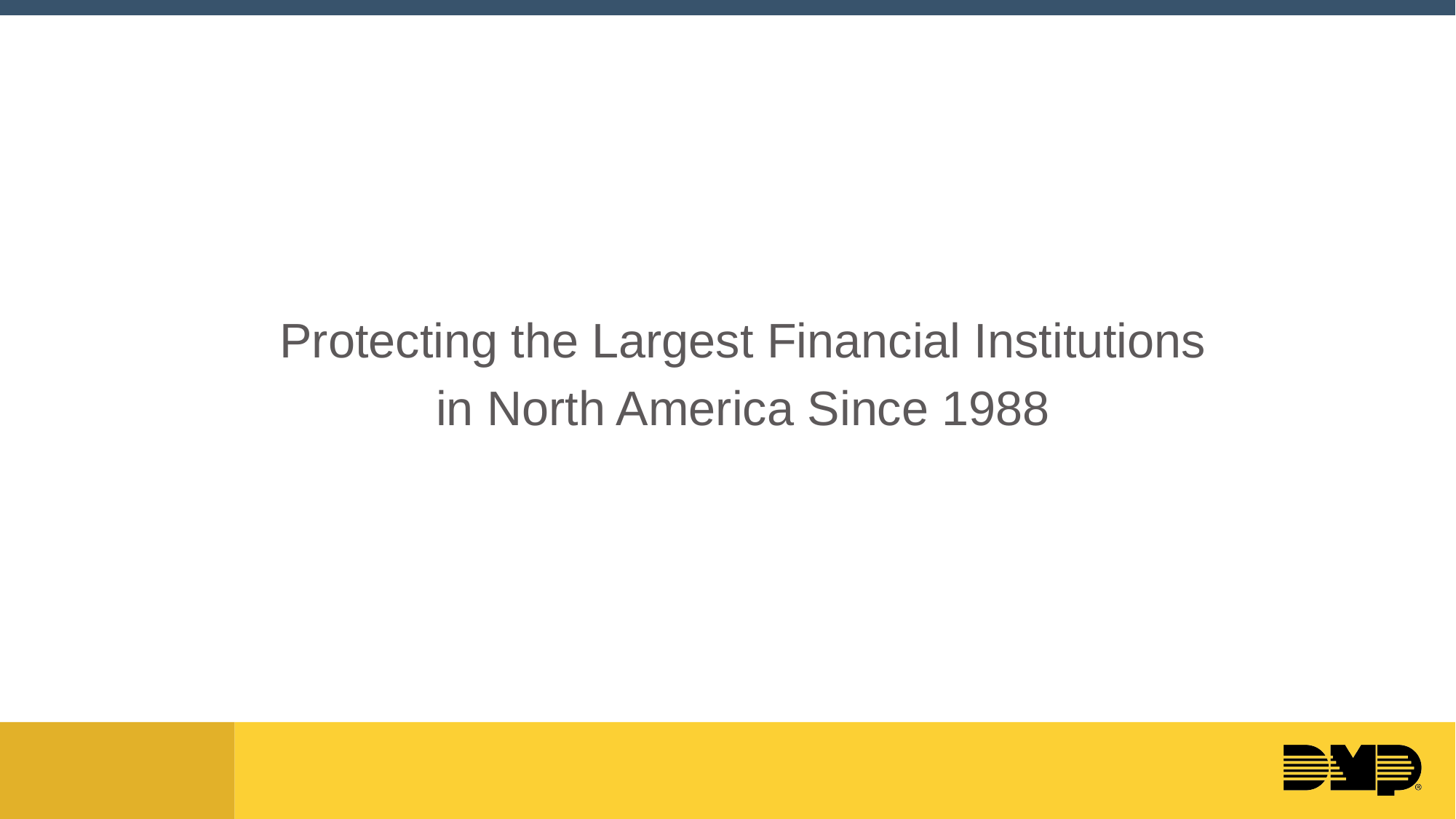

Protecting the Largest Financial Institutions
in North America Since 1988